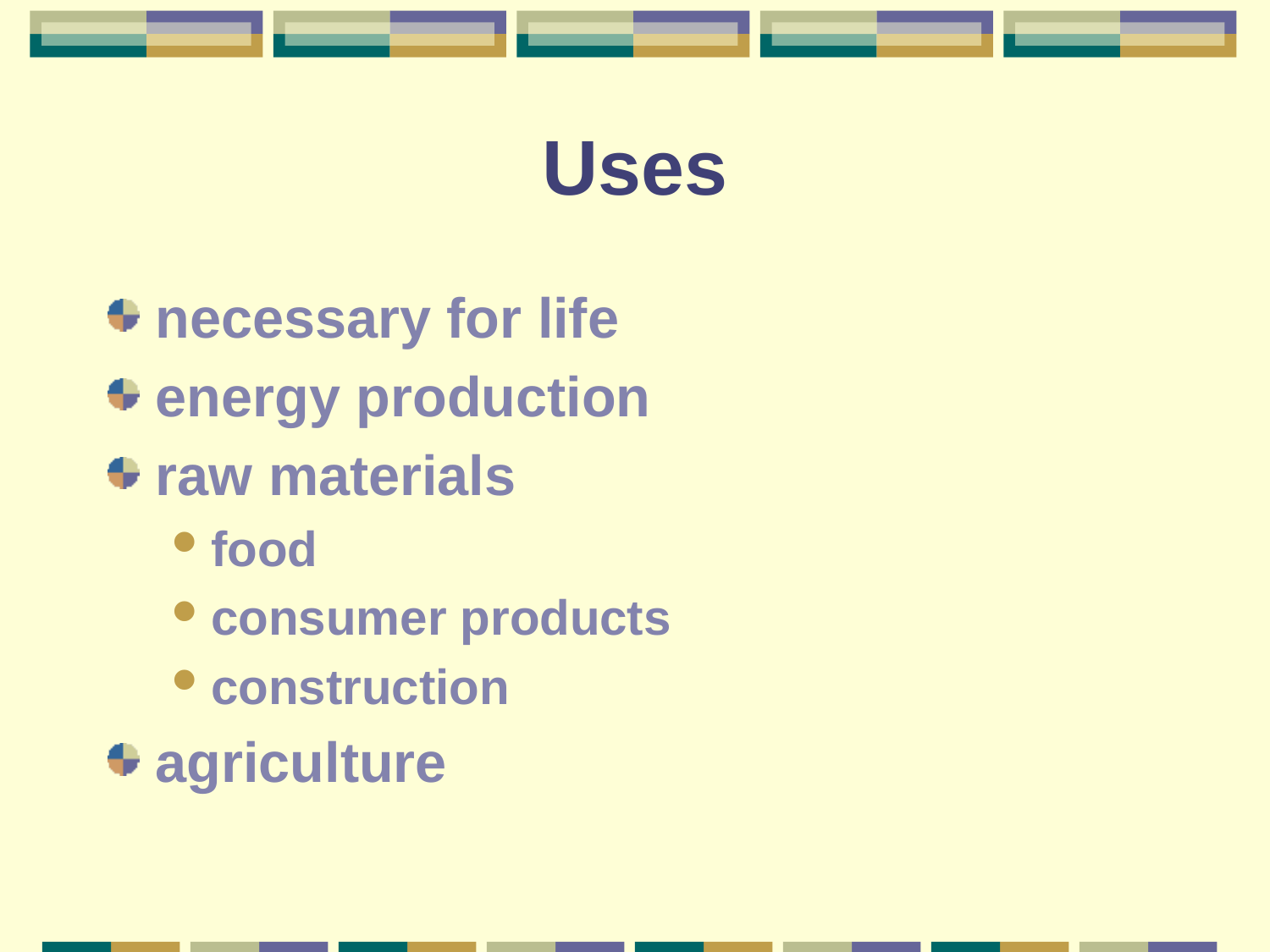

# Uses
necessary for life
energy production
raw materials
food
consumer products
construction
agriculture